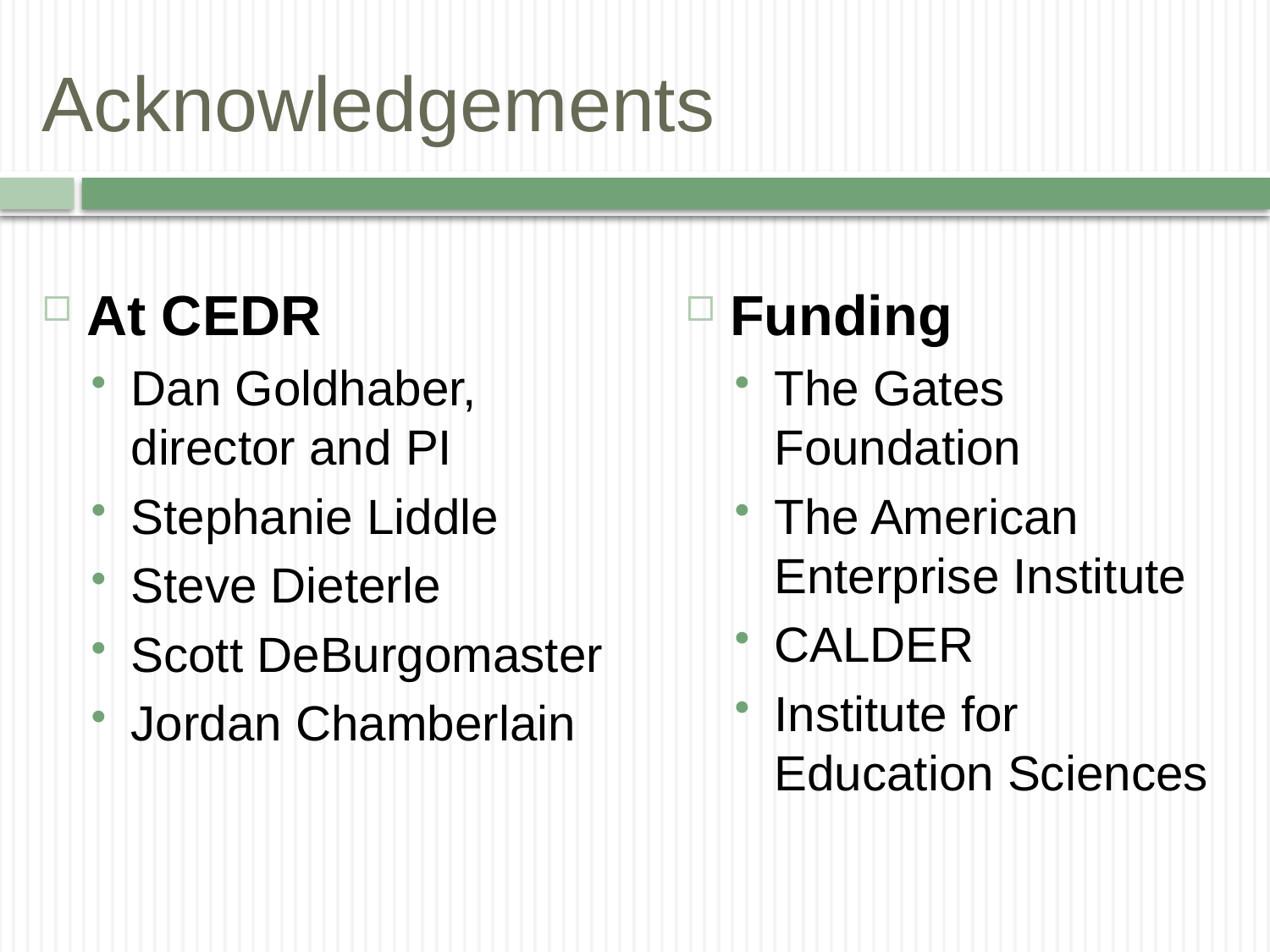

# Acknowledgements
At CEDR
Dan Goldhaber, director and PI
Stephanie Liddle
Steve Dieterle
Scott DeBurgomaster
Jordan Chamberlain
Funding
The Gates Foundation
The American Enterprise Institute
CALDER
Institute for Education Sciences